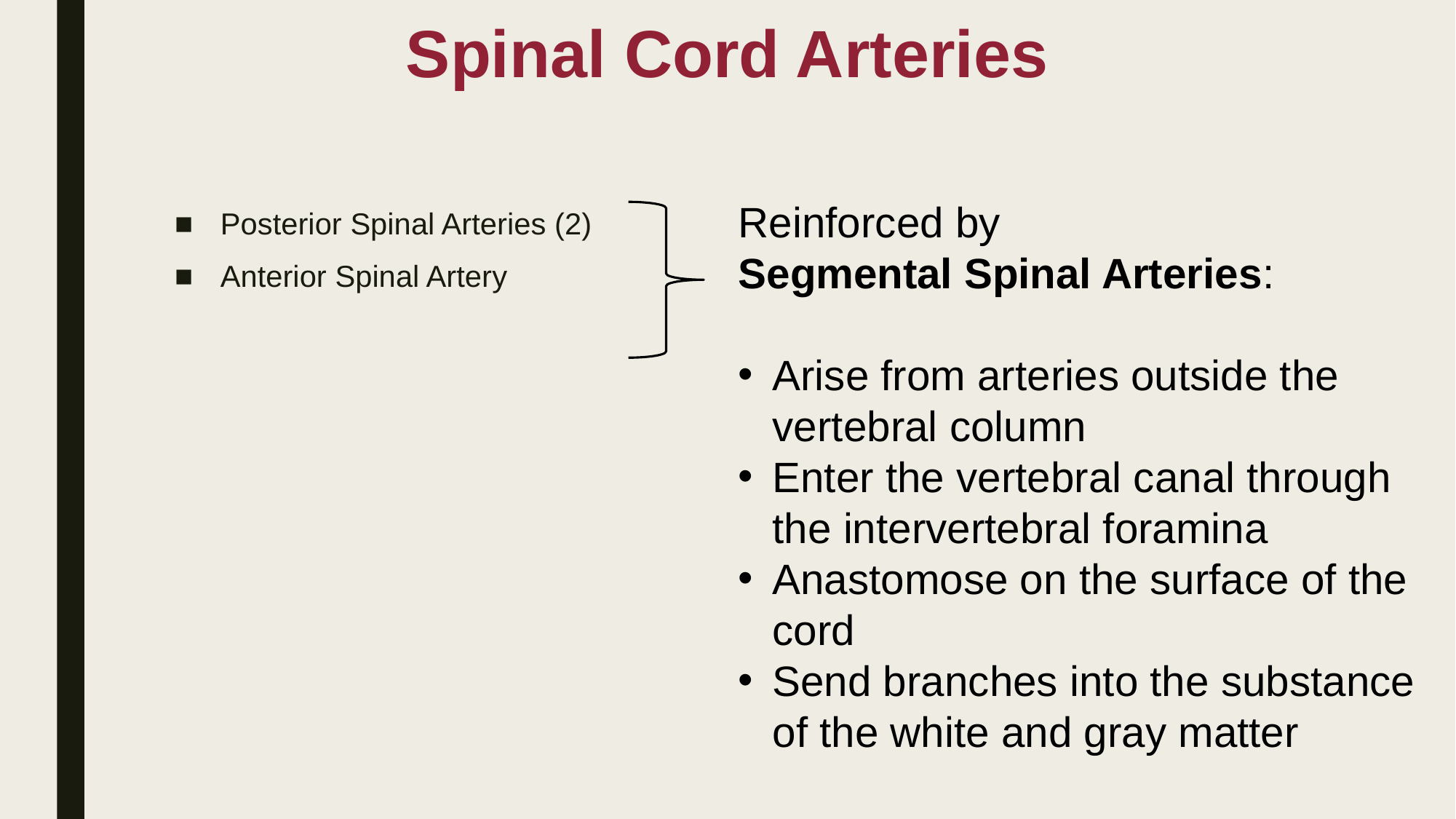

# Spinal Cord Arteries
Reinforced by
Segmental Spinal Arteries:

Arise from arteries outside the vertebral column
Enter the vertebral canal through the intervertebral foramina
Anastomose on the surface of the cord
Send branches into the substance of the white and gray matter

Posterior Spinal Arteries (2)
Anterior Spinal Artery